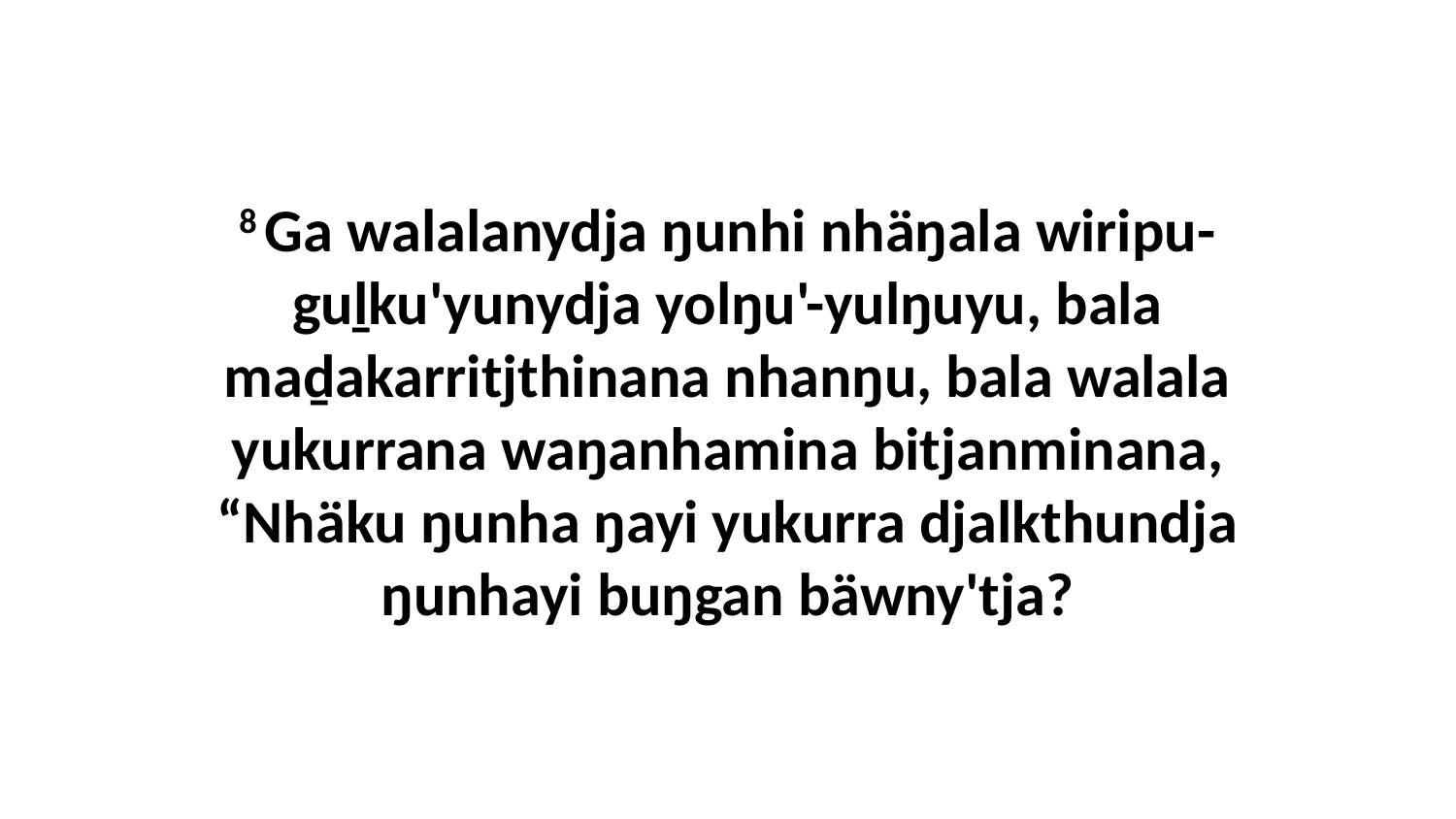

8 Ga walalanydja ŋunhi nhäŋala wiripu-guḻku'yunydja yolŋu'-yulŋuyu, bala maḏakarritjthinana nhanŋu, bala walala yukurrana waŋanhamina bitjanminana, “Nhäku ŋunha ŋayi yukurra djalkthundja ŋunhayi buŋgan bäwny'tja?